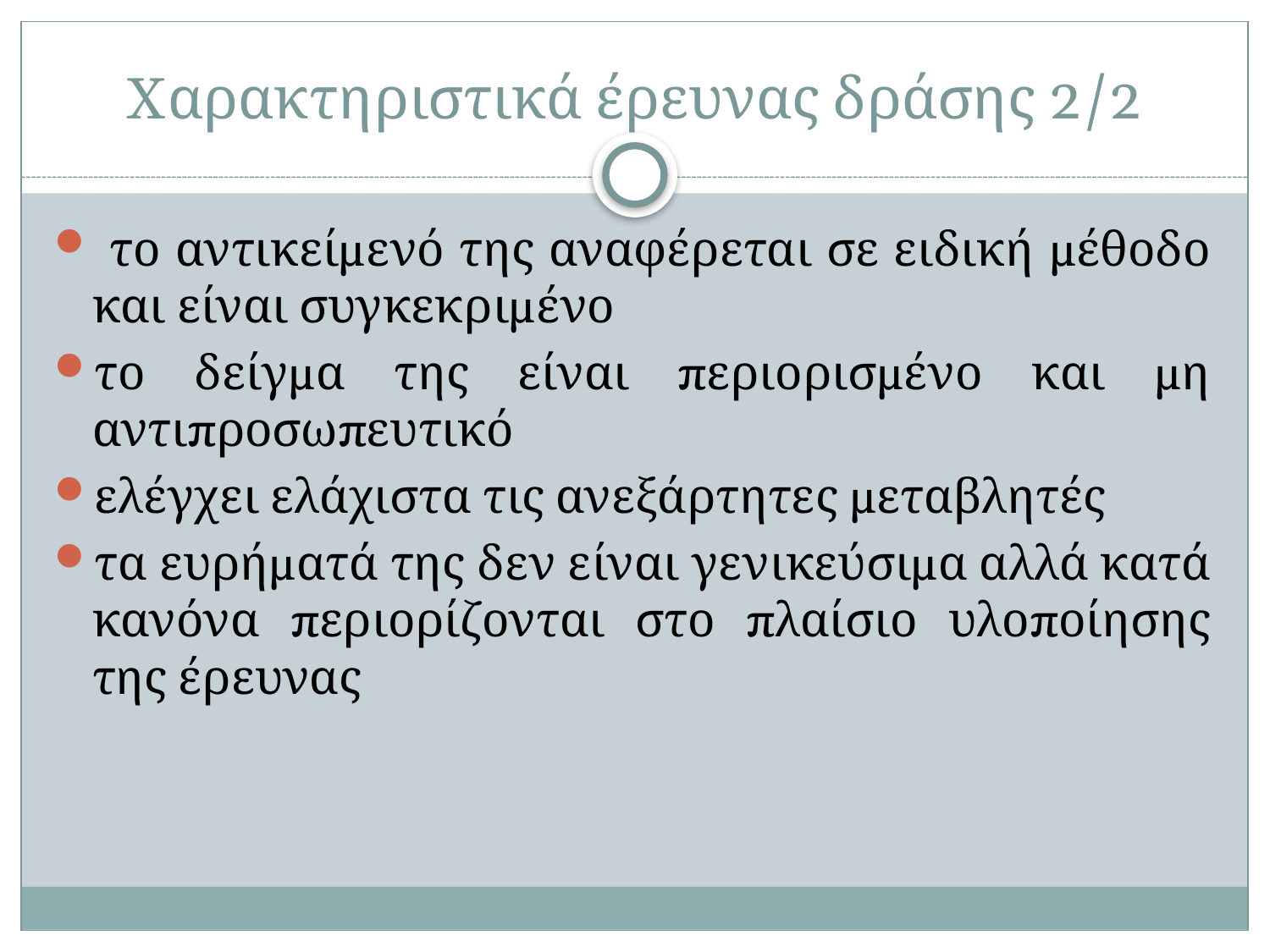

# Χαρακτηριστικά έρευνας δράσης 2/2
 το αντικείμενό της αναφέρεται σε ειδική μέθοδο και είναι συγκεκριμένο
το δείγμα της είναι περιορισμένο και μη αντιπροσωπευτικό
ελέγχει ελάχιστα τις ανεξάρτητες μεταβλητές
τα ευρήματά της δεν είναι γενικεύσιμα αλλά κατά κανόνα περιορίζονται στο πλαίσιο υλοποίησης της έρευνας